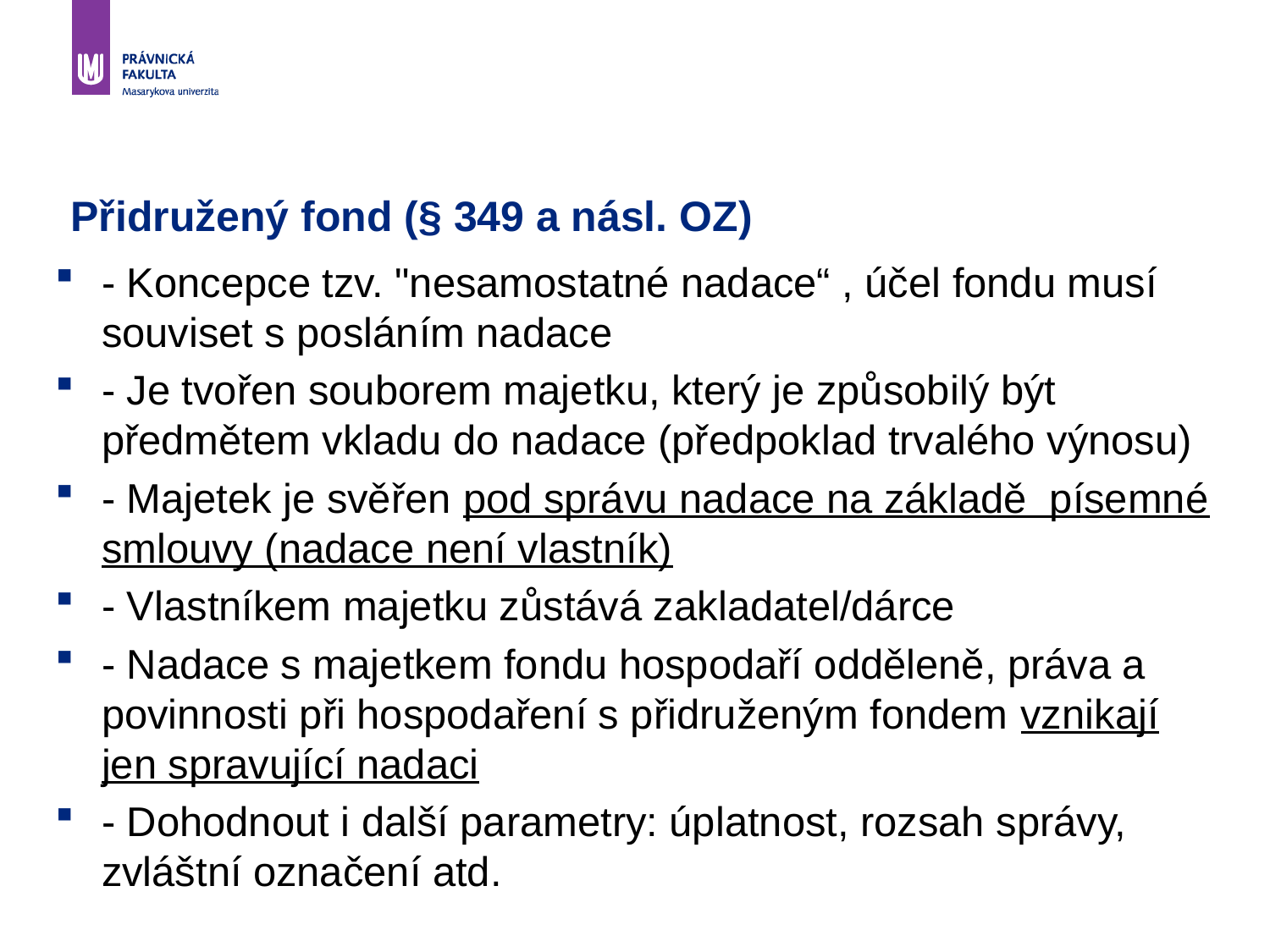

# Přidružený fond (§ 349 a násl. OZ)
- Koncepce tzv. "nesamostatné nadace“ , účel fondu musí souviset s posláním nadace
- Je tvořen souborem majetku, který je způsobilý být předmětem vkladu do nadace (předpoklad trvalého výnosu)
- Majetek je svěřen pod správu nadace na základě  písemné smlouvy (nadace není vlastník)
- Vlastníkem majetku zůstává zakladatel/dárce
- Nadace s majetkem fondu hospodaří odděleně, práva a povinnosti při hospodaření s přidruženým fondem vznikají jen spravující nadaci
- Dohodnout i další parametry: úplatnost, rozsah správy, zvláštní označení atd.